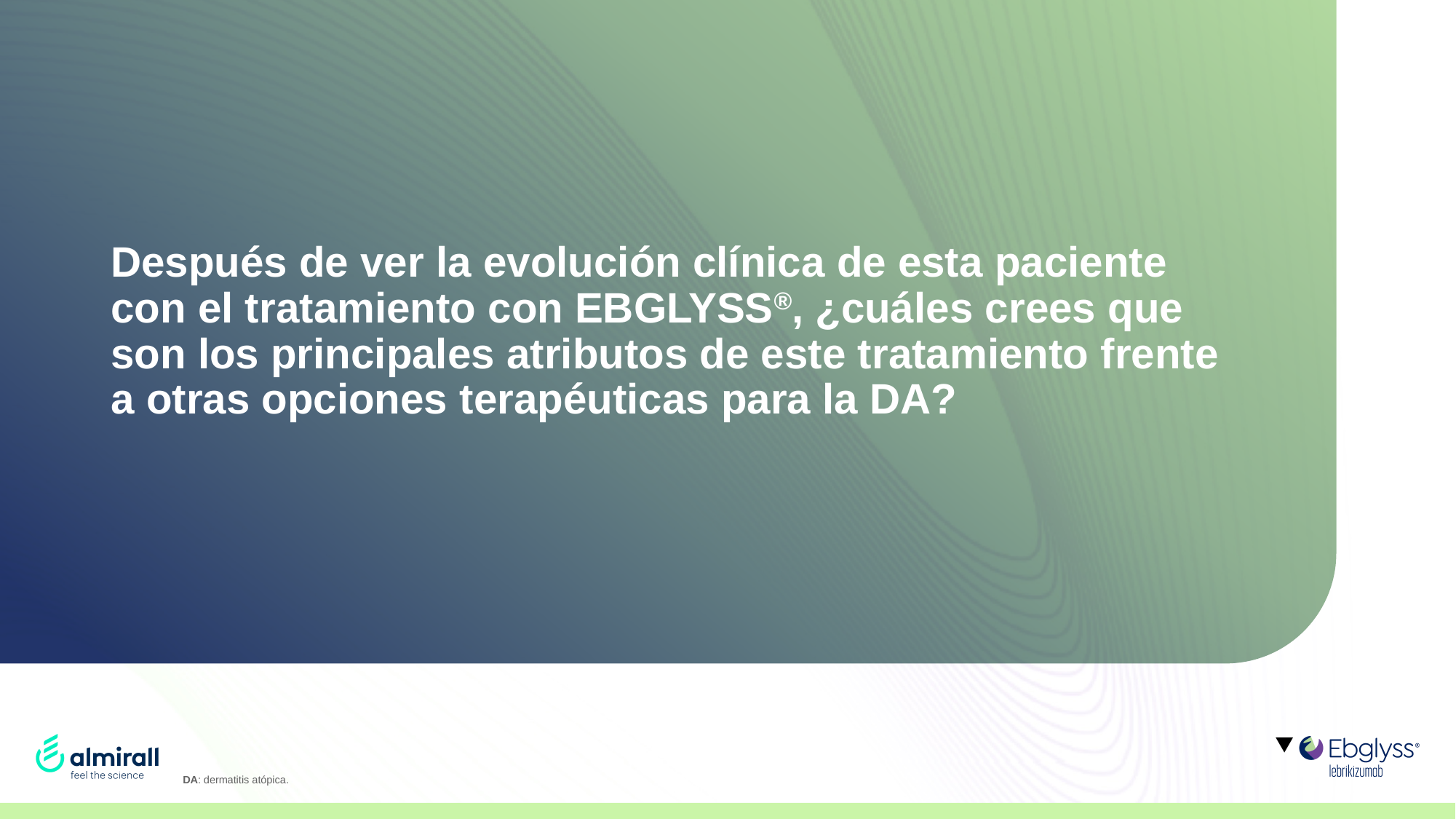

# Después de ver la evolución clínica de esta paciente con el tratamiento con EBGLYSS®, ¿cuáles crees que son los principales atributos de este tratamiento frente a otras opciones terapéuticas para la DA?
DA: dermatitis atópica.